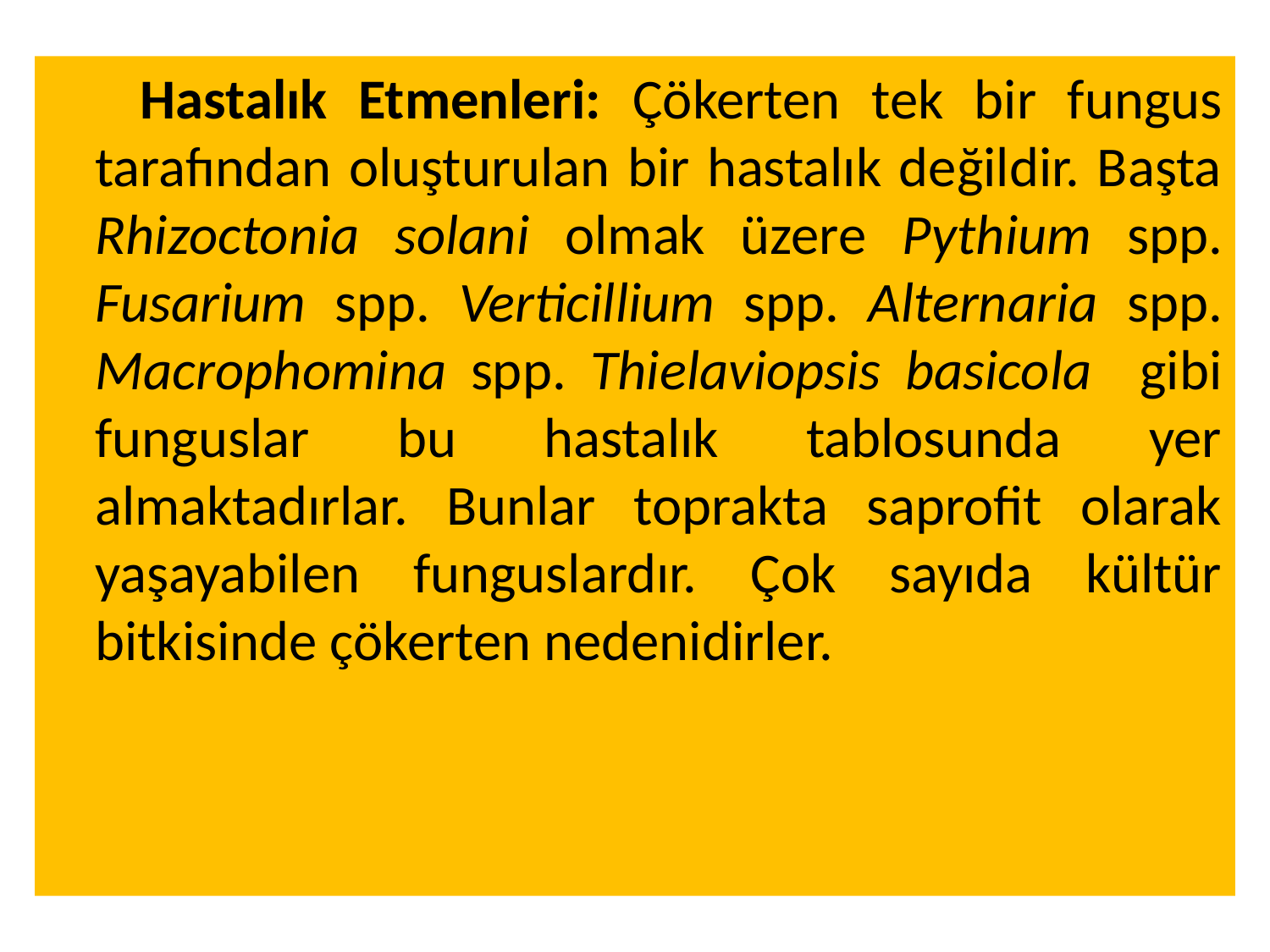

Hastalık Etmenleri: Çökerten tek bir fungus tarafından oluşturulan bir hastalık değildir. Başta Rhizoctonia solani olmak üzere Pythium spp. Fusarium spp. Verticillium spp. Alternaria spp. Macrophomina spp. Thielaviopsis basicola  gibi funguslar bu hastalık tablosunda yer almaktadırlar. Bunlar toprakta saprofit olarak yaşayabilen funguslardır. Çok sayıda kültür bitkisinde çökerten nedenidirler.